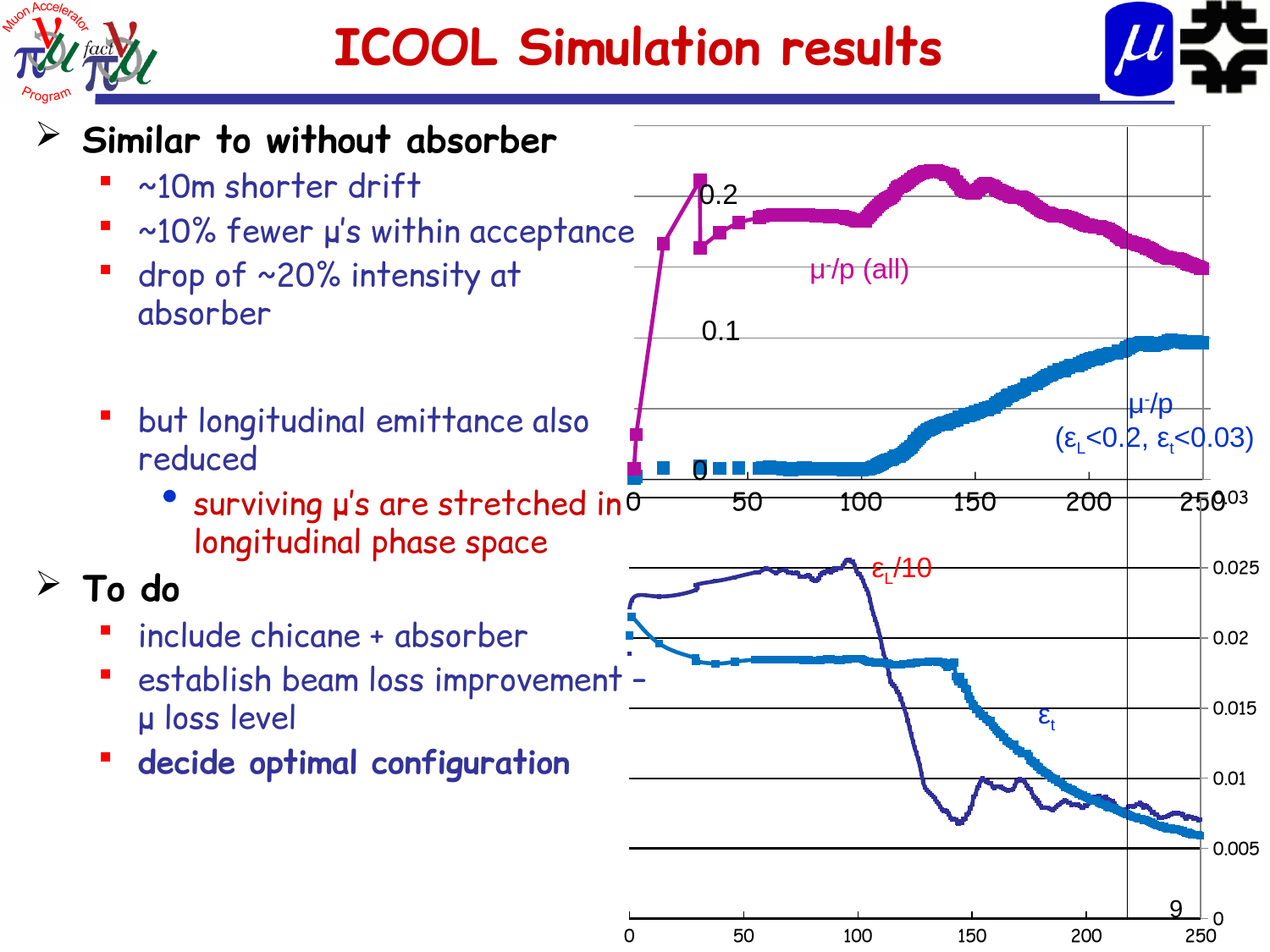

# ICOOL Simulation results
Similar to without absorber
~10m shorter drift
~10% fewer μ’s within acceptance
drop of ~20% intensity at absorber

but longitudinal emittance also reduced
surviving μ’s are stretched in longitudinal phase space
To do
include chicane + absorber
establish beam loss improvement – μ loss level
decide optimal configuration

### Chart

| Category |  |  |
|---|---|---|
0.2
μ-/p (all)
 0.1
μ-/p
(εL<0.2, εt<0.03)
0

### Chart

| Category |  |  |
|---|---|---|
εL/10
εt
9